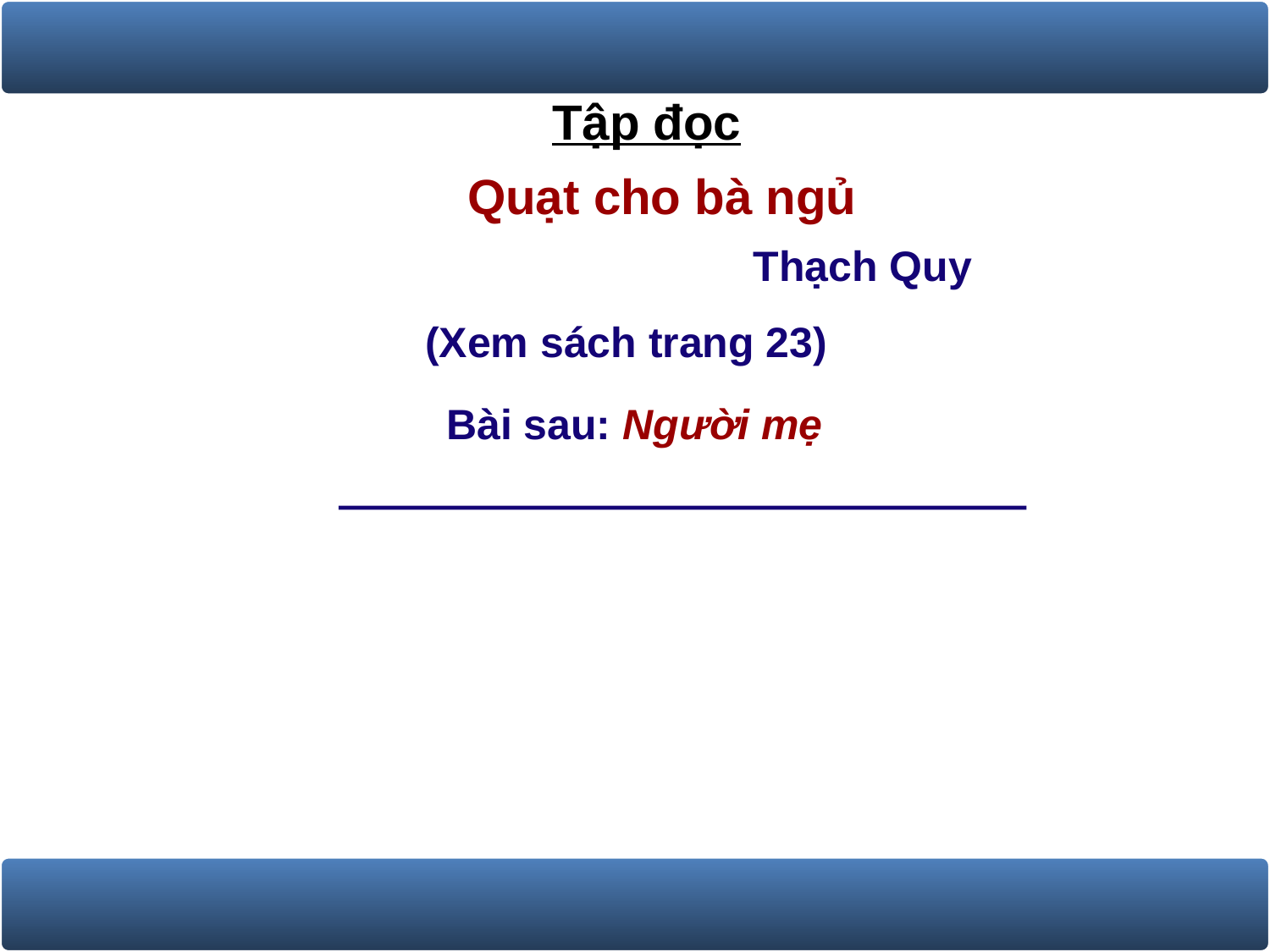

Tập đọc
Quạt cho bà ngủ
Thạch Quy
(Xem sách trang 23)
Bài sau: Người mẹ